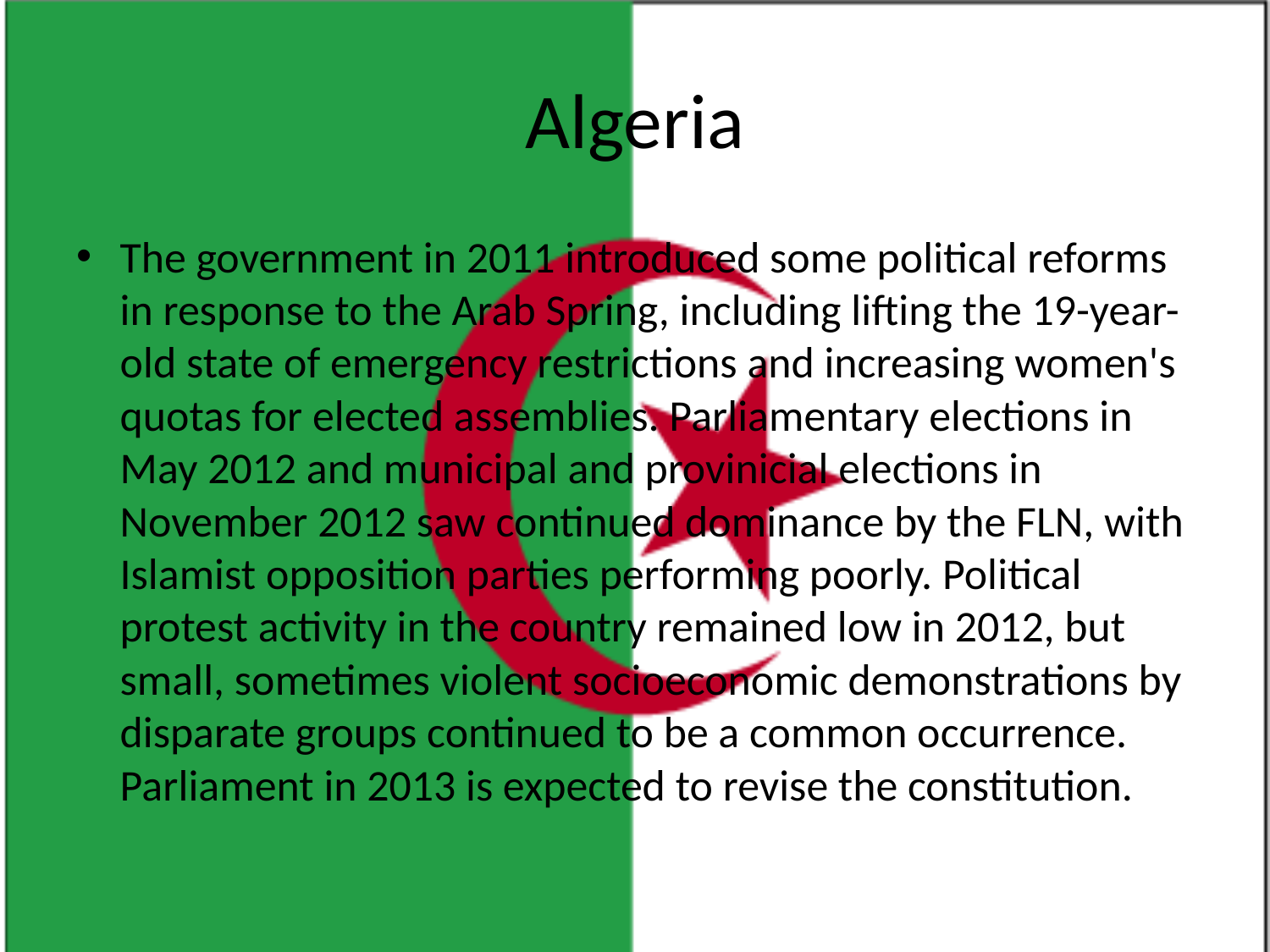

# Algeria
The government in 2011 introduced some political reforms in response to the Arab Spring, including lifting the 19-year-old state of emergency restrictions and increasing women's quotas for elected assemblies. Parliamentary elections in May 2012 and municipal and provinicial elections in November 2012 saw continued dominance by the FLN, with Islamist opposition parties performing poorly. Political protest activity in the country remained low in 2012, but small, sometimes violent socioeconomic demonstrations by disparate groups continued to be a common occurrence. Parliament in 2013 is expected to revise the constitution.